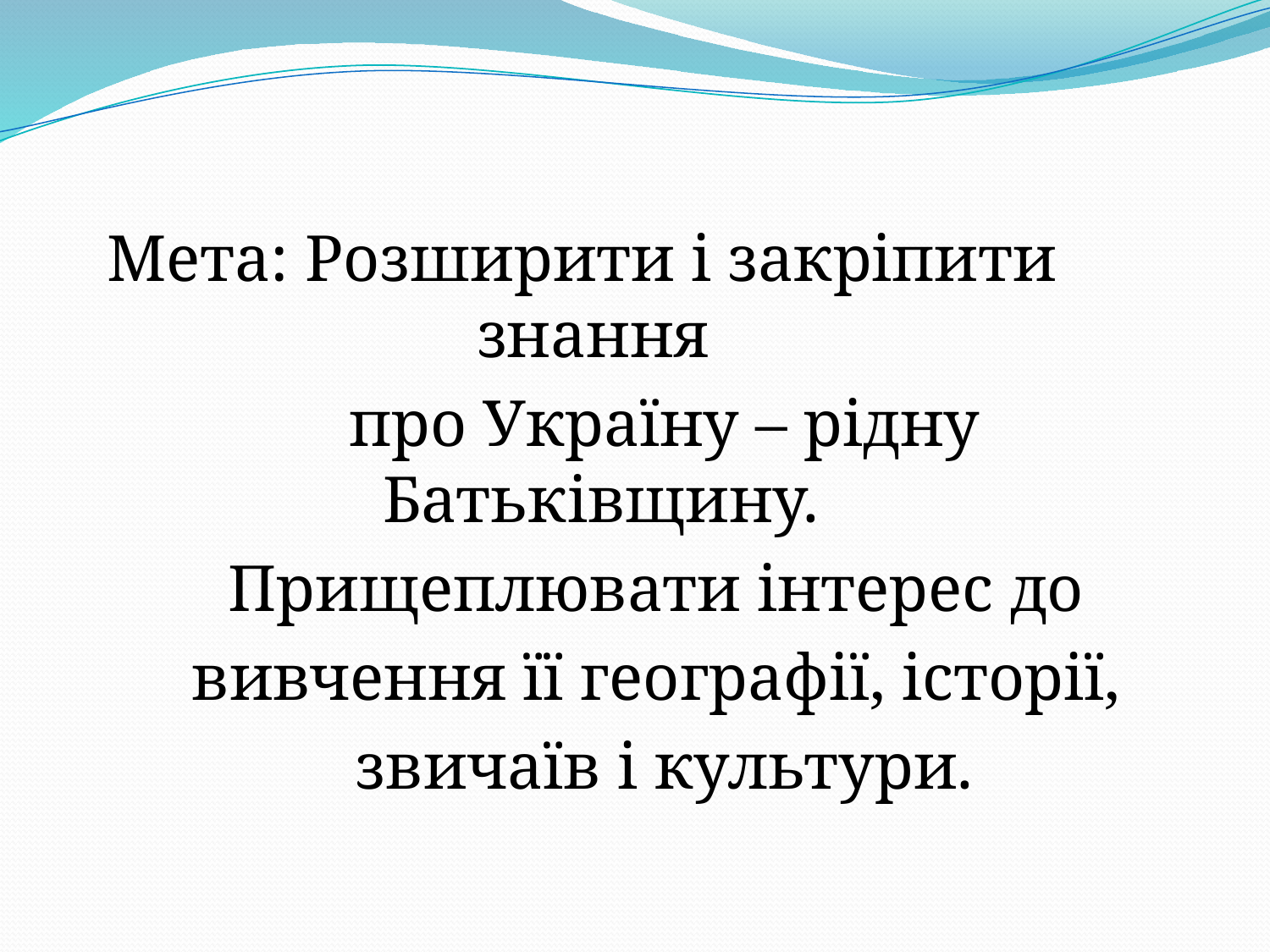

Мета: Розширити і закріпити знання
          про Україну – рідну Батьківщину.
          Прищеплювати інтерес до
          вивчення її географії, історії,
          звичаїв і культури.